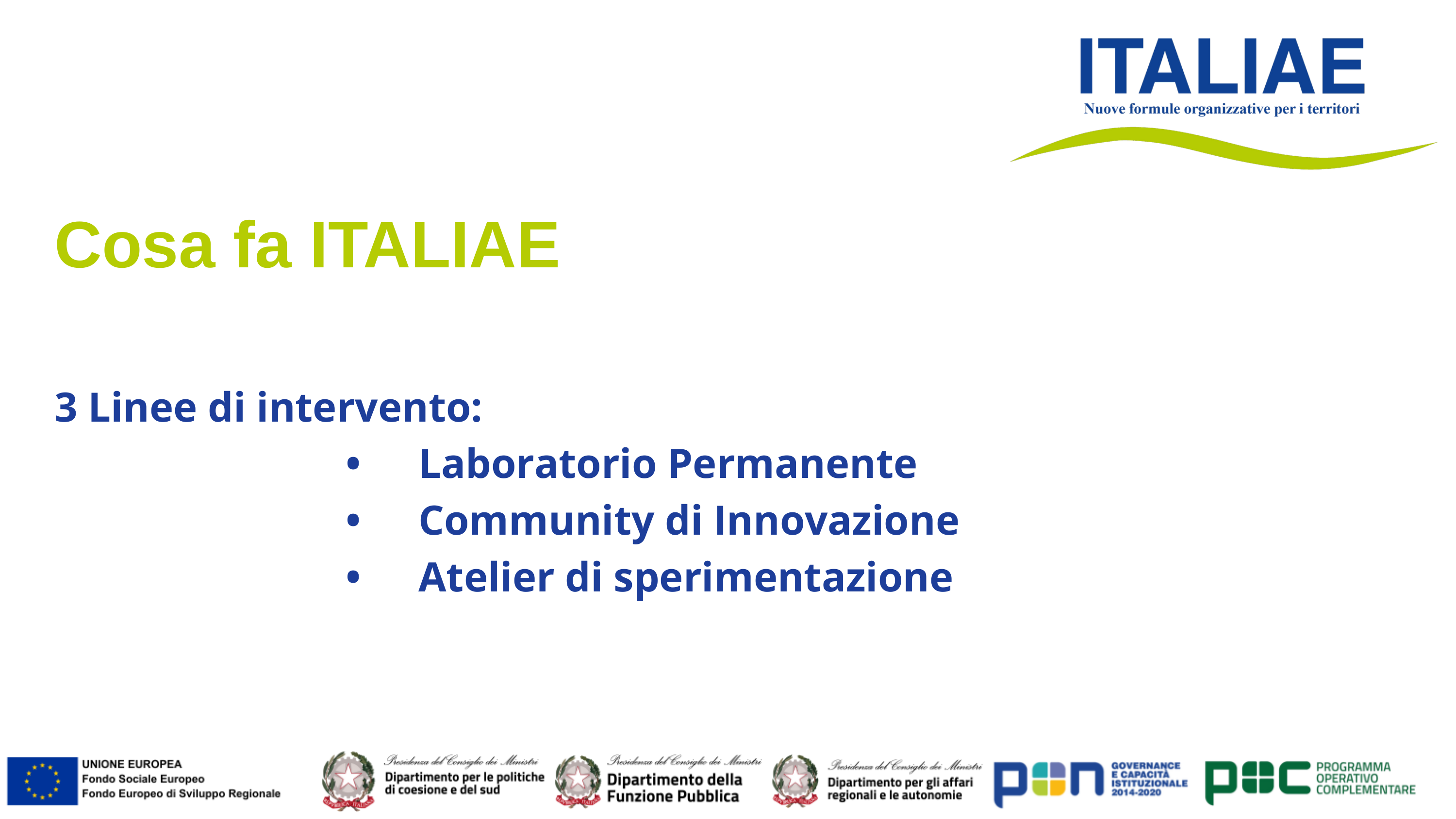

Cosa fa ITALIAE
3 Linee di intervento:
•	Laboratorio Permanente
•	Community di Innovazione
•	Atelier di sperimentazione